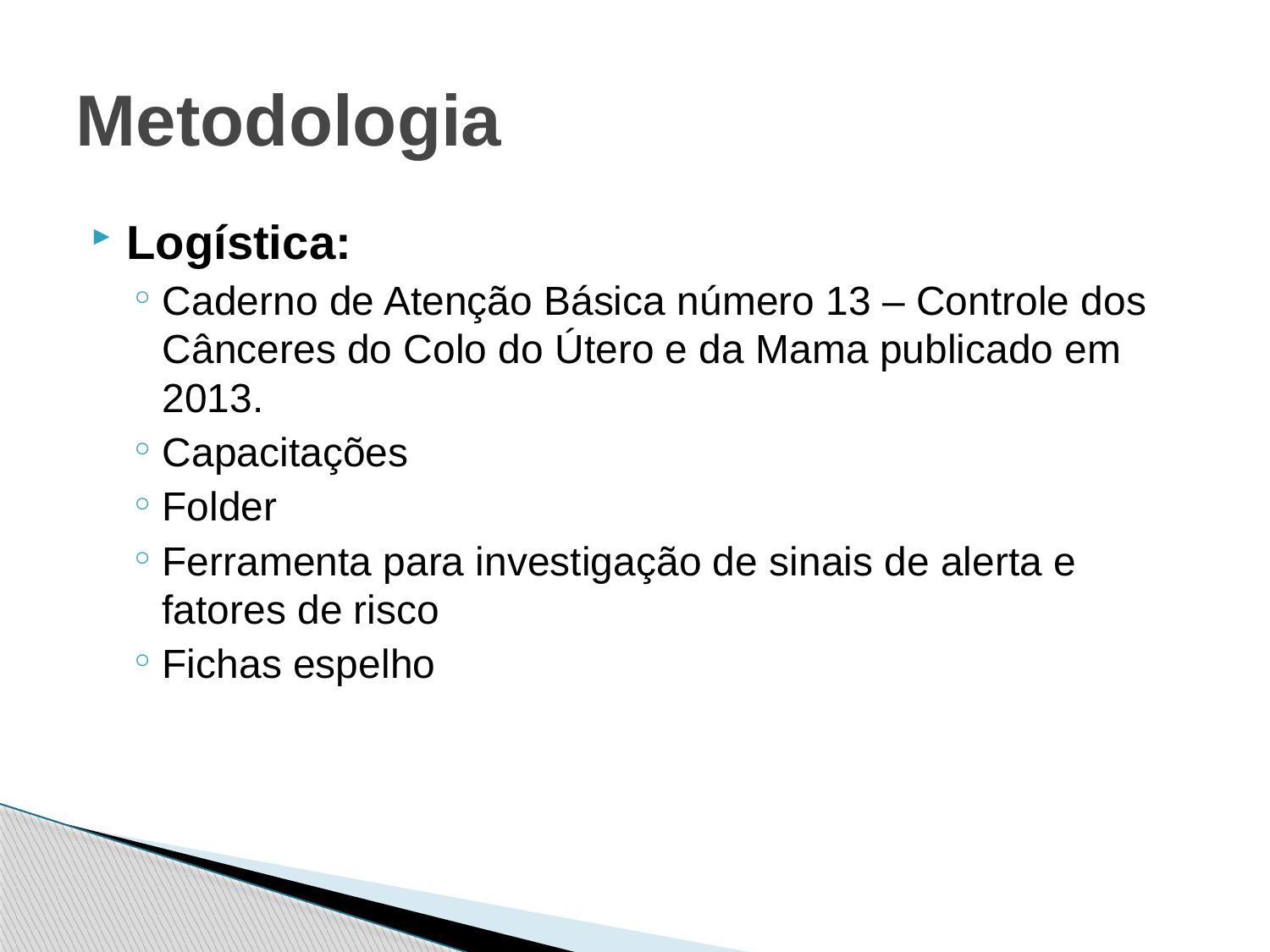

# Metodologia
Logística:
Caderno de Atenção Básica número 13 – Controle dos Cânceres do Colo do Útero e da Mama publicado em 2013.
Capacitações
Folder
Ferramenta para investigação de sinais de alerta e fatores de risco
Fichas espelho